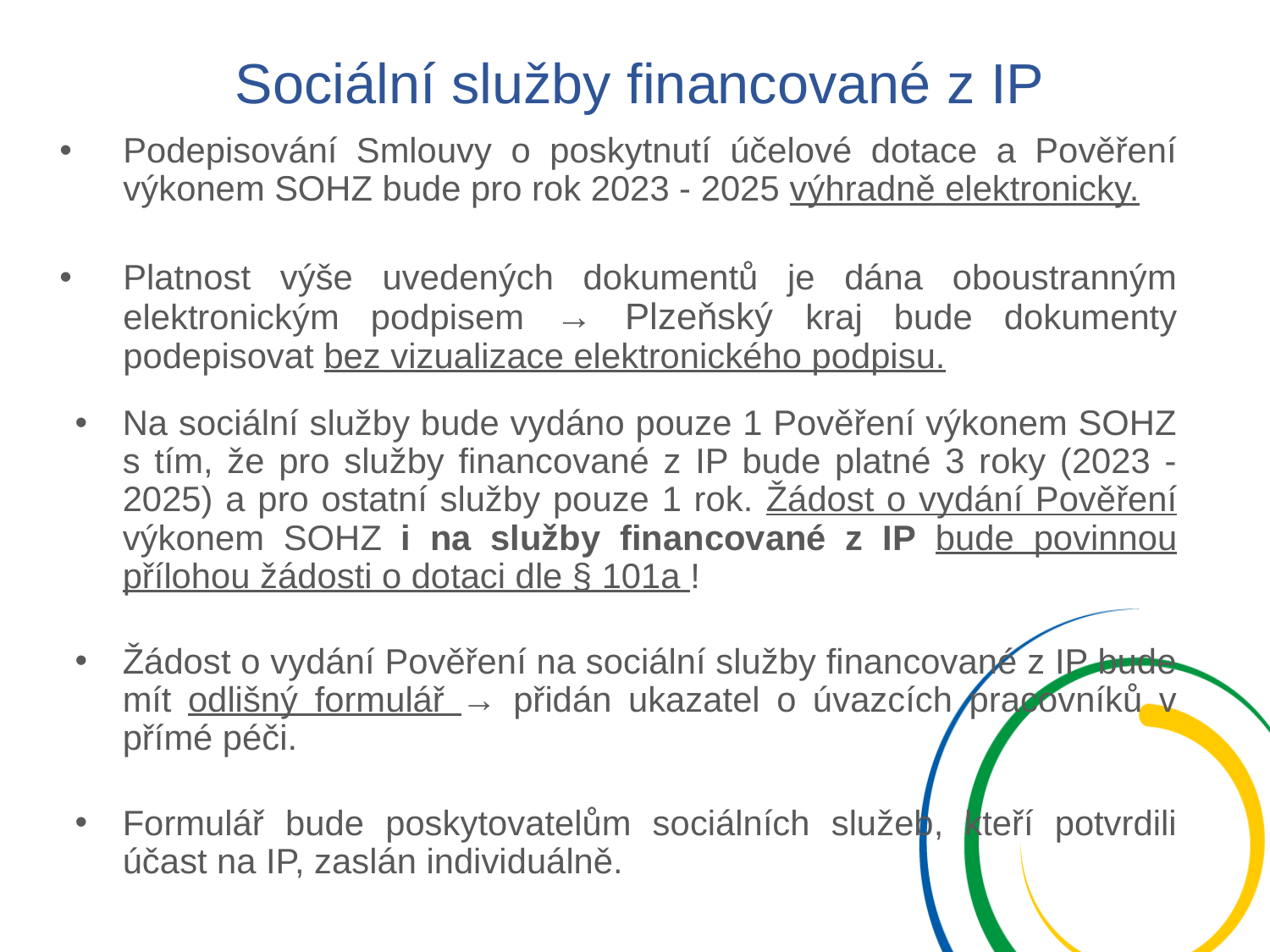

# Sociální služby financované z IP
Podepisování Smlouvy o poskytnutí účelové dotace a Pověření výkonem SOHZ bude pro rok 2023 - 2025 výhradně elektronicky.

Platnost výše uvedených dokumentů je dána oboustranným elektronickým podpisem → Plzeňský kraj bude dokumenty podepisovat bez vizualizace elektronického podpisu.

Na sociální služby bude vydáno pouze 1 Pověření výkonem SOHZ s tím, že pro služby financované z IP bude platné 3 roky (2023 - 2025) a pro ostatní služby pouze 1 rok. Žádost o vydání Pověření výkonem SOHZ i na služby financované z IP bude povinnou přílohou žádosti o dotaci dle § 101a !

Žádost o vydání Pověření na sociální služby financované z IP bude mít odlišný formulář → přidán ukazatel o úvazcích pracovníků v přímé péči.

Formulář bude poskytovatelům sociálních služeb, kteří potvrdili účast na IP, zaslán individuálně.